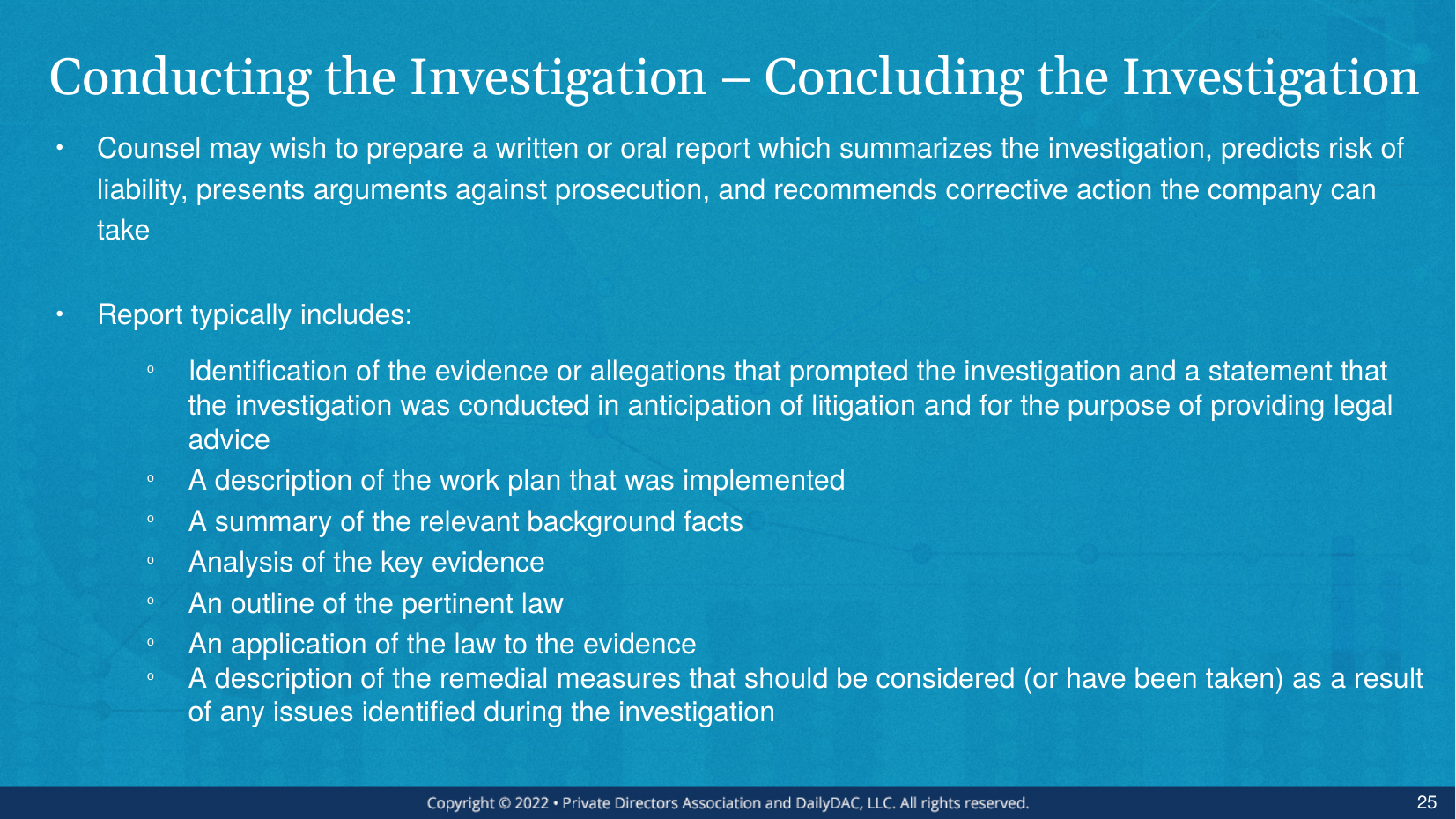

# Conducting the Investigation – Concluding the Investigation
Counsel may wish to prepare a written or oral report which summarizes the investigation, predicts risk of liability, presents arguments against prosecution, and recommends corrective action the company can take
Report typically includes:
Identification of the evidence or allegations that prompted the investigation and a statement that the investigation was conducted in anticipation of litigation and for the purpose of providing legal advice
A description of the work plan that was implemented
A summary of the relevant background facts
Analysis of the key evidence
An outline of the pertinent law
An application of the law to the evidence
A description of the remedial measures that should be considered (or have been taken) as a result of any issues identified during the investigation

25